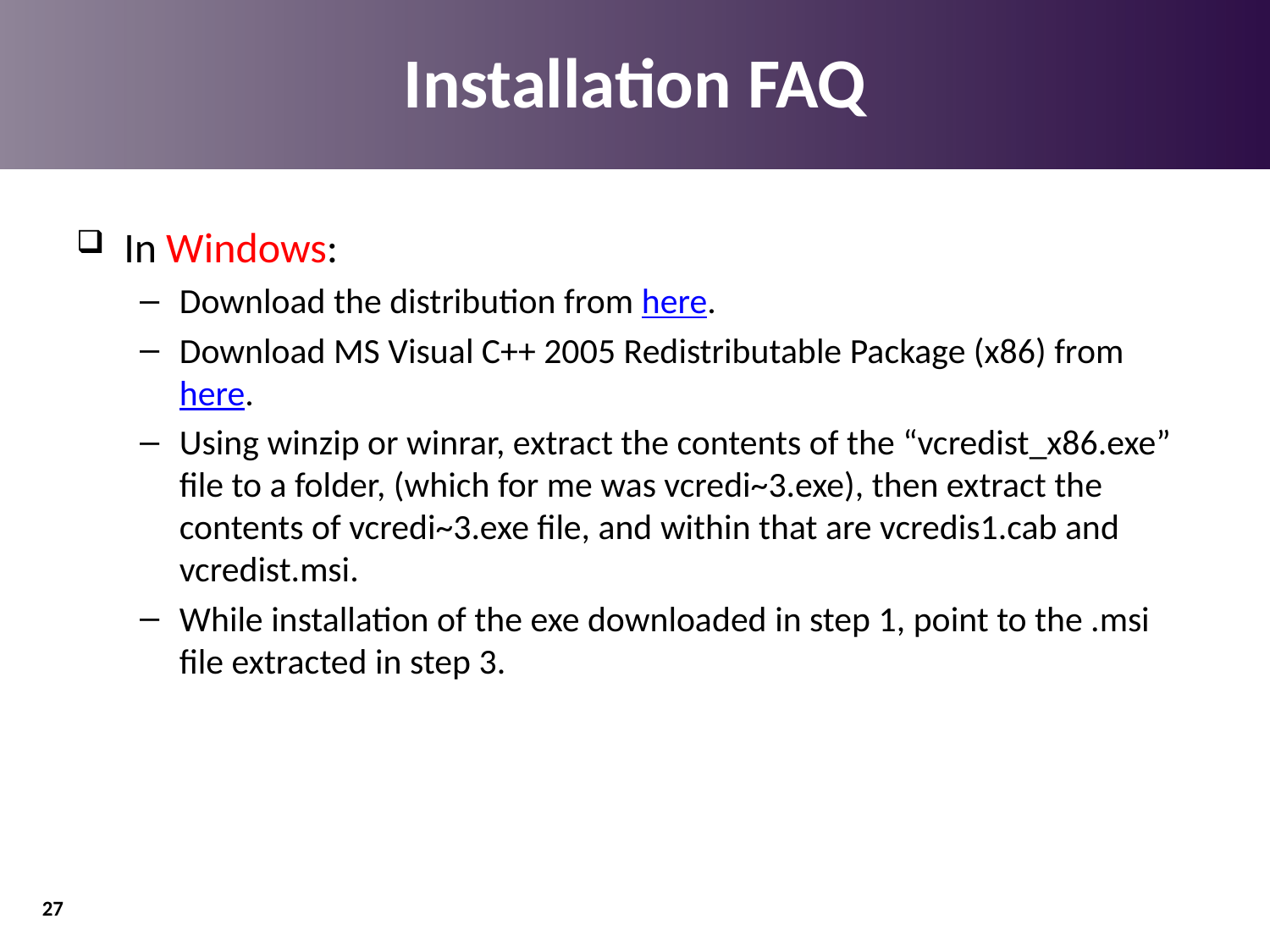

# Installation FAQ
In Windows:
Download the distribution from here.
Download MS Visual C++ 2005 Redistributable Package (x86) from here.
Using winzip or winrar, extract the contents of the “vcredist_x86.exe” file to a folder, (which for me was vcredi~3.exe), then extract the contents of vcredi~3.exe file, and within that are vcredis1.cab and vcredist.msi.
While installation of the exe downloaded in step 1, point to the .msi file extracted in step 3.